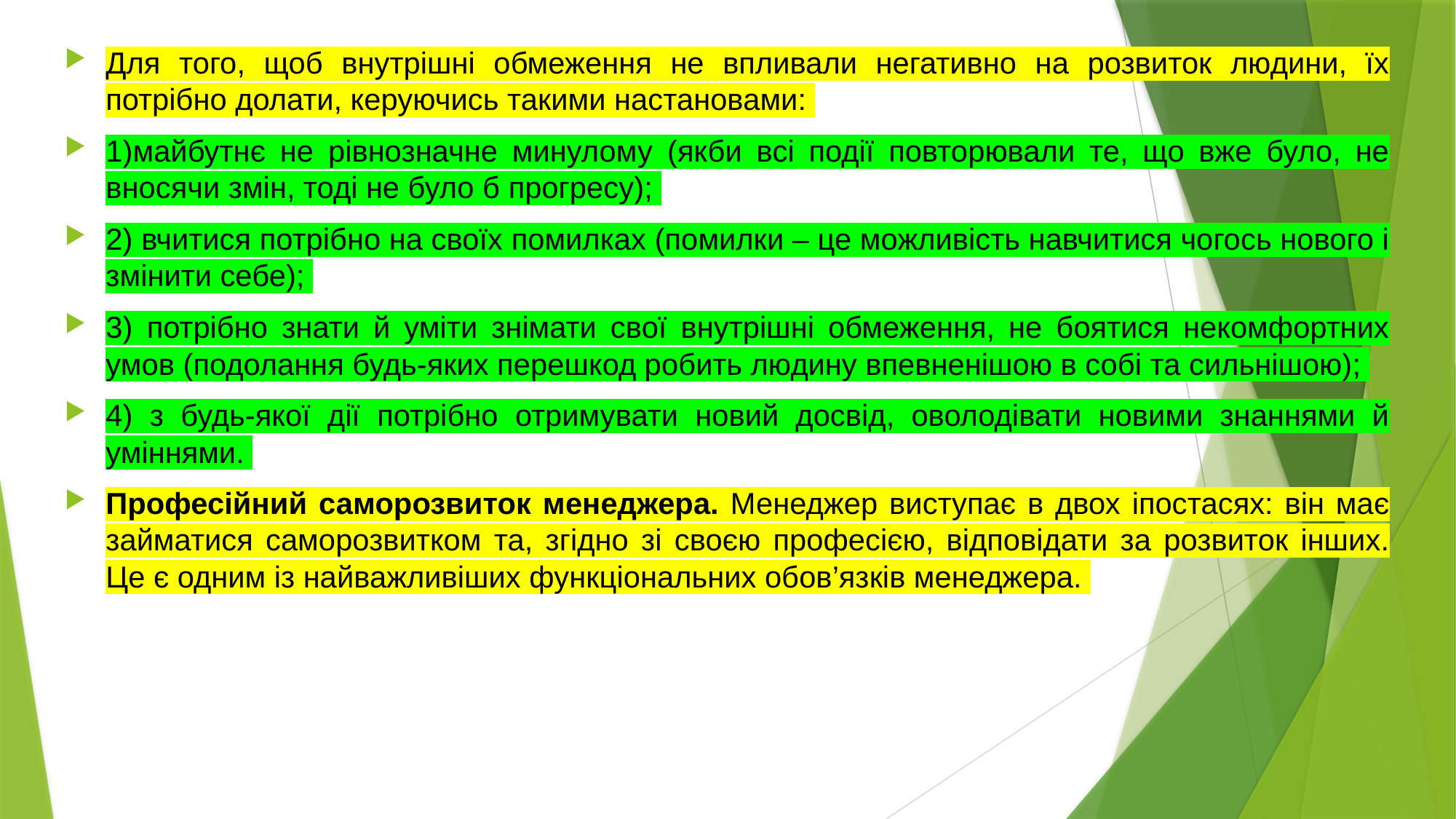

Для того, щоб внутрішні обмеження не впливали негативно на розвиток людини, їх потрібно долати, керуючись такими настановами:
1)майбутнє не рівнозначне минулому (якби всі події повторювали те, що вже було, не вносячи змін, тоді не було б прогресу);
2) вчитися потрібно на своїх помилках (помилки – це можливість навчитися чогось нового і змінити себе);
3) потрібно знати й уміти знімати свої внутрішні обмеження, не боятися некомфортних умов (подолання будь-яких перешкод робить людину впевненішою в собі та сильнішою);
4) з будь-якої дії потрібно отримувати новий досвід, оволодівати новими знаннями й уміннями.
Професійний саморозвиток менеджера. Менеджер виступає в двох іпостасях: він має займатися саморозвитком та, згідно зі своєю професією, відповідати за розвиток інших. Це є одним із найважливіших функціональних обов’язків менеджера.